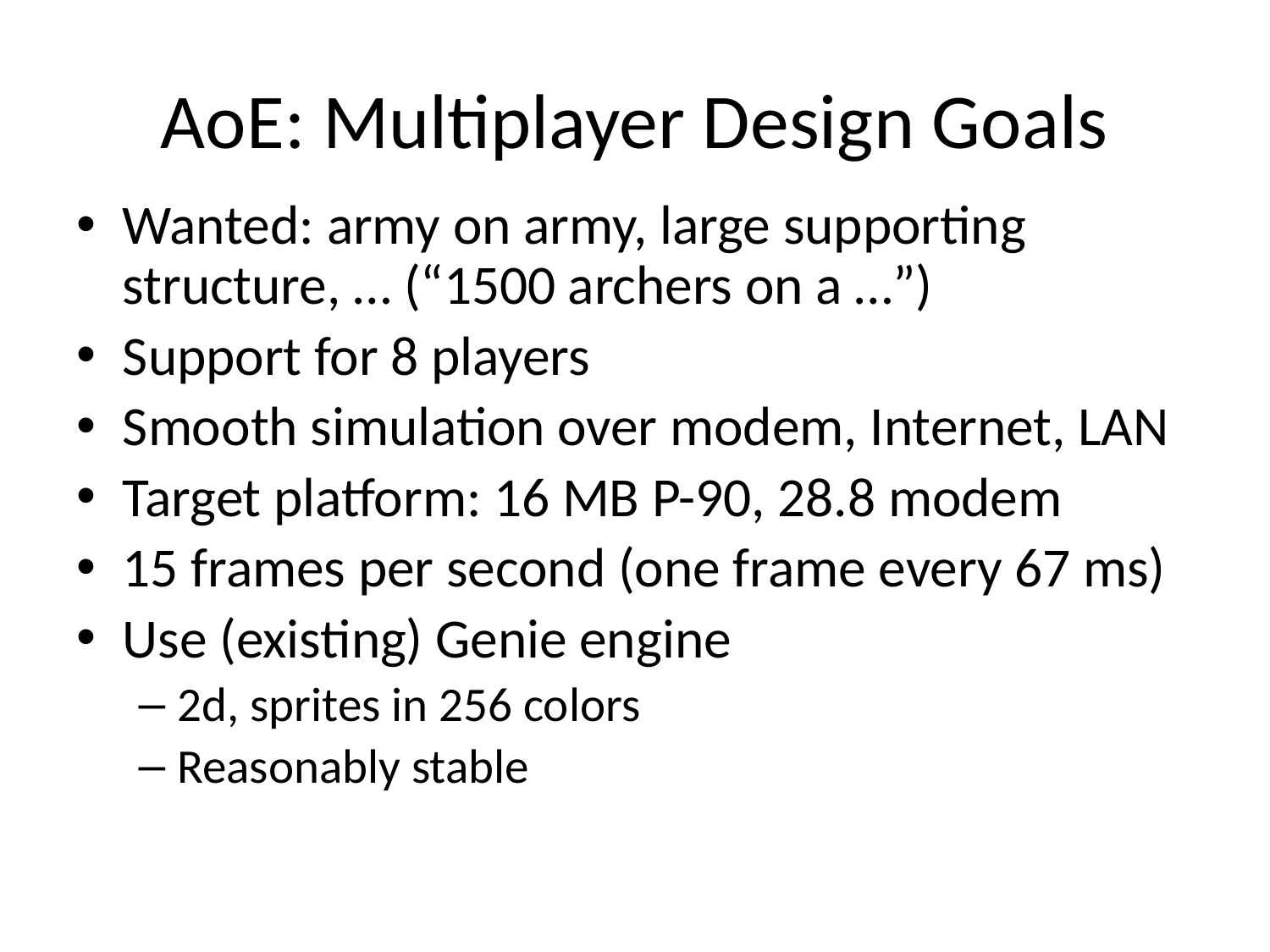

# AoE: Multiplayer Design Goals
Wanted: army on army, large supporting structure, … (“1500 archers on a …”)
Support for 8 players
Smooth simulation over modem, Internet, LAN
Target platform: 16 MB P-90, 28.8 modem
15 frames per second (one frame every 67 ms)
Use (existing) Genie engine
2d, sprites in 256 colors
Reasonably stable